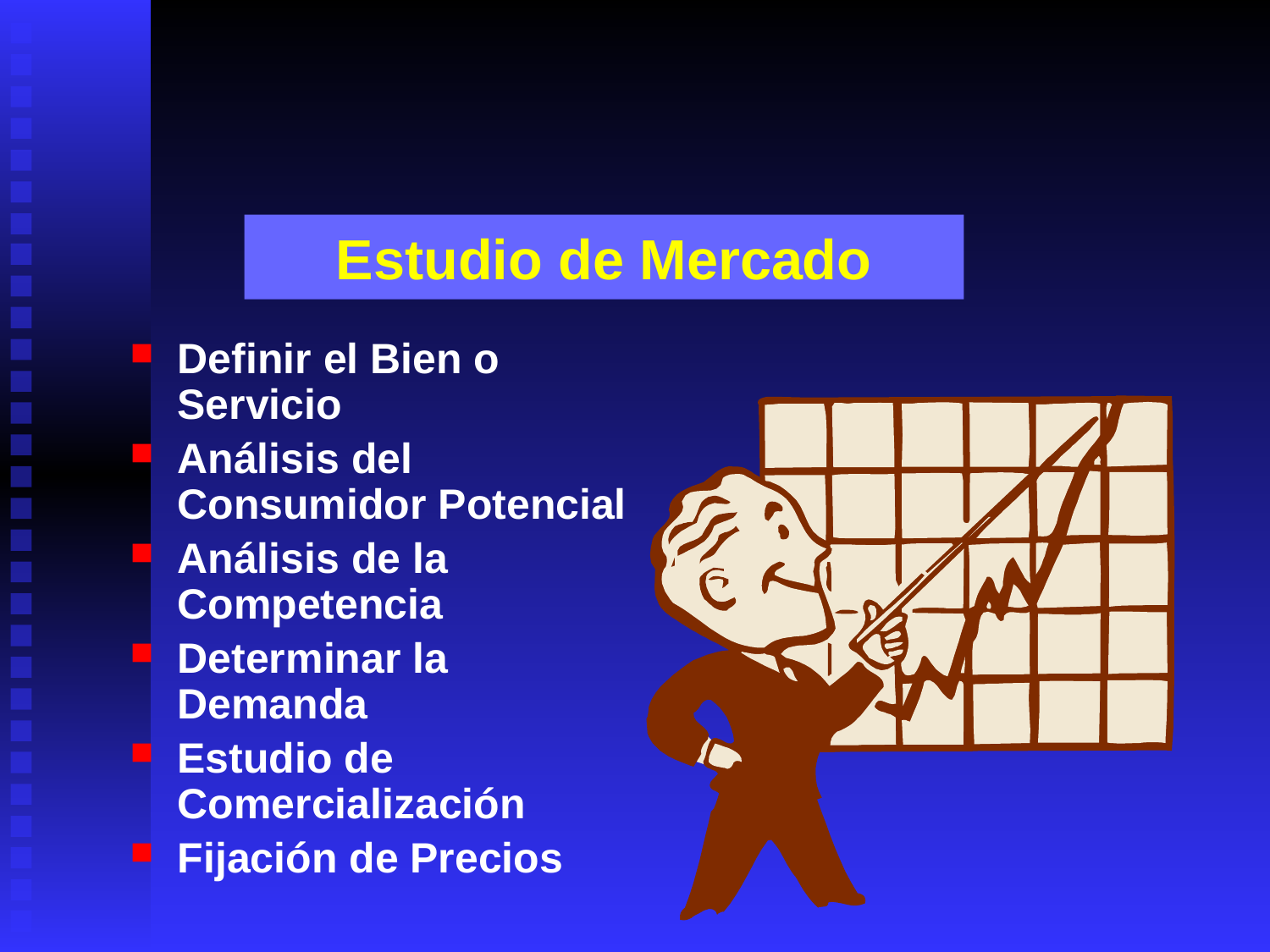

# Estudio de Mercado
Definir el Bien o Servicio
Análisis del Consumidor Potencial
Análisis de la Competencia
Determinar la Demanda
Estudio de Comercialización
Fijación de Precios